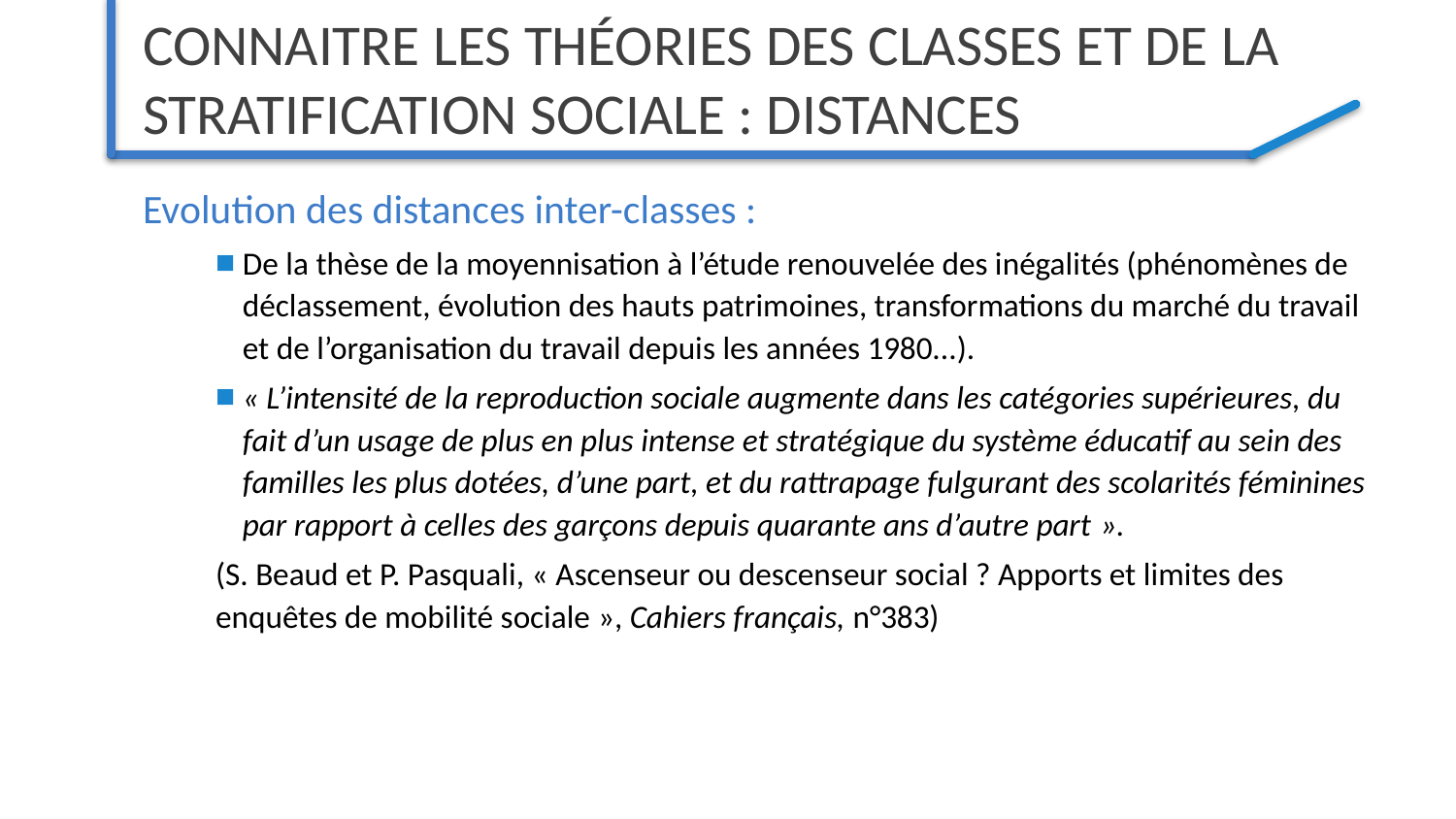

# Connaitre les théories des classes et de la stratification sociale : distances
Evolution des distances inter-classes :
De la thèse de la moyennisation à l’étude renouvelée des inégalités (phénomènes de déclassement, évolution des hauts patrimoines, transformations du marché du travail et de l’organisation du travail depuis les années 1980...).
« L’intensité de la reproduction sociale augmente dans les catégories supérieures, du fait d’un usage de plus en plus intense et stratégique du système éducatif au sein des familles les plus dotées, d’une part, et du rattrapage fulgurant des scolarités féminines par rapport à celles des garçons depuis quarante ans d’autre part ».
(S. Beaud et P. Pasquali, « Ascenseur ou descenseur social ? Apports et limites des enquêtes de mobilité sociale », Cahiers français, n°383)